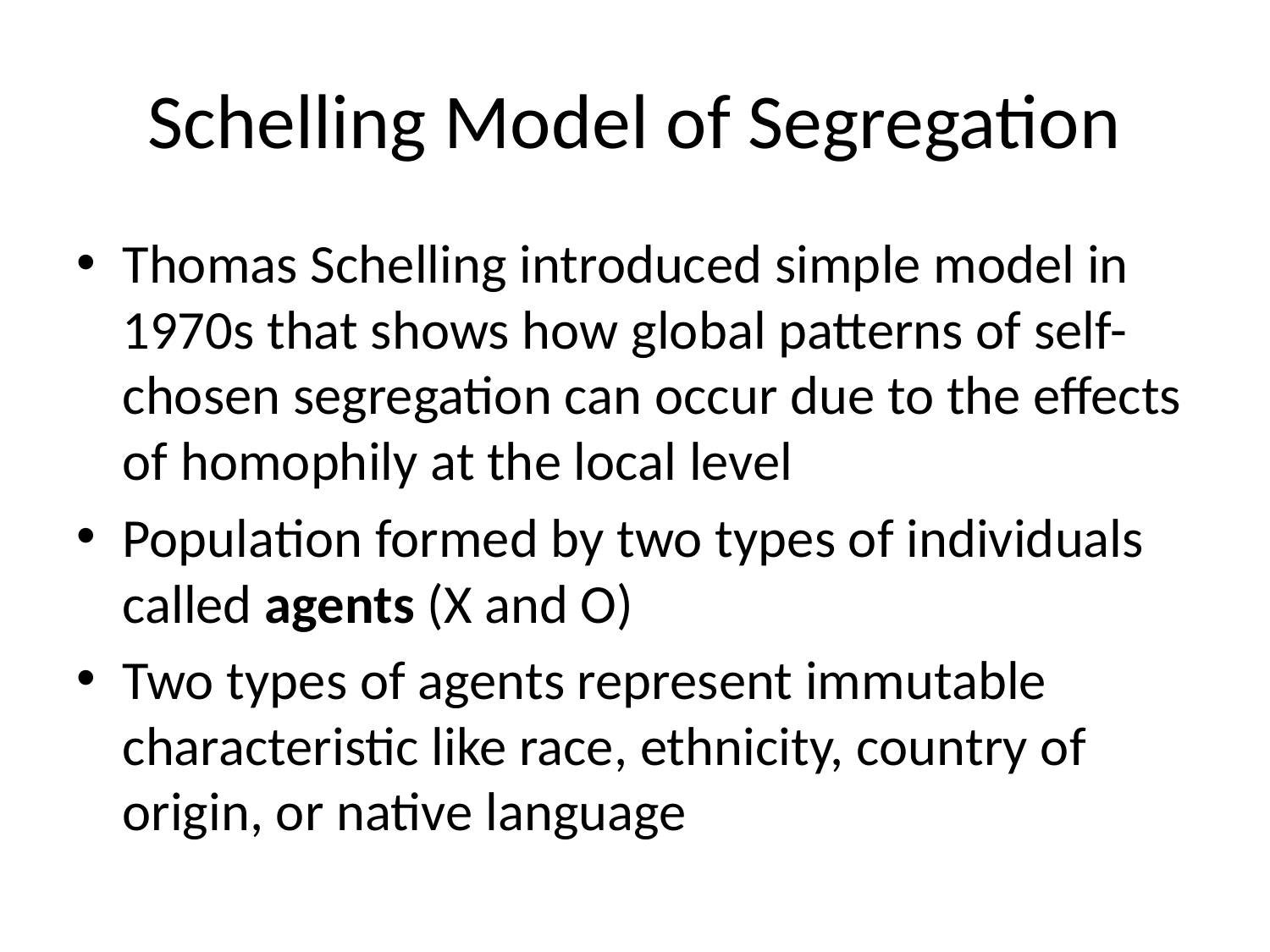

# Schelling Model of Segregation
Thomas Schelling introduced simple model in 1970s that shows how global patterns of self-chosen segregation can occur due to the effects of homophily at the local level
Population formed by two types of individuals called agents (X and O)
Two types of agents represent immutable characteristic like race, ethnicity, country of origin, or native language